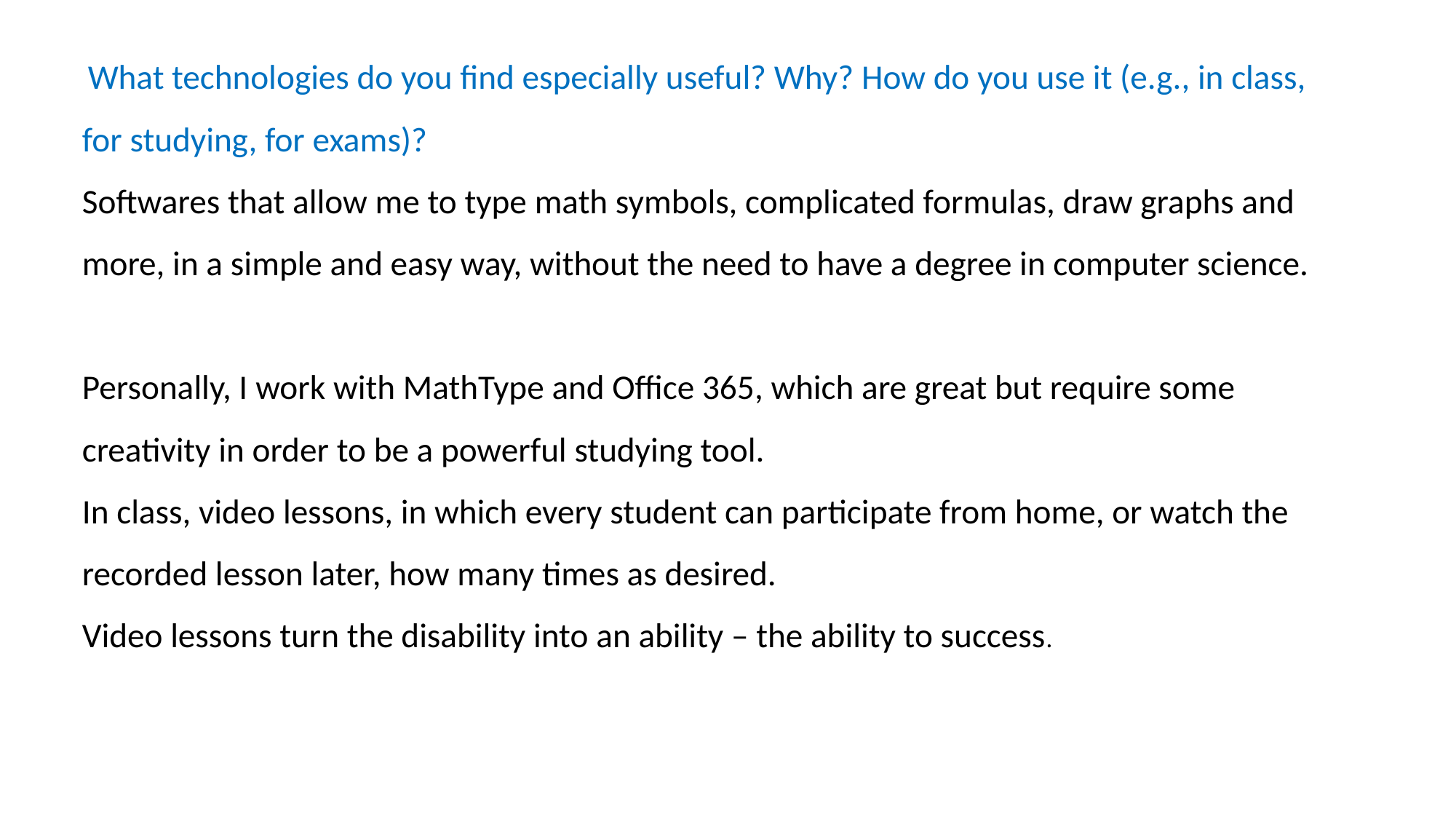

What technologies do you find especially useful? Why? How do you use it (e.g., in class, for studying, for exams)?
Softwares that allow me to type math symbols, complicated formulas, draw graphs and more, in a simple and easy way, without the need to have a degree in computer science.

Personally, I work with MathType and Office 365, which are great but require some creativity in order to be a powerful studying tool.
In class, video lessons, in which every student can participate from home, or watch the recorded lesson later, how many times as desired.
Video lessons turn the disability into an ability – the ability to success.